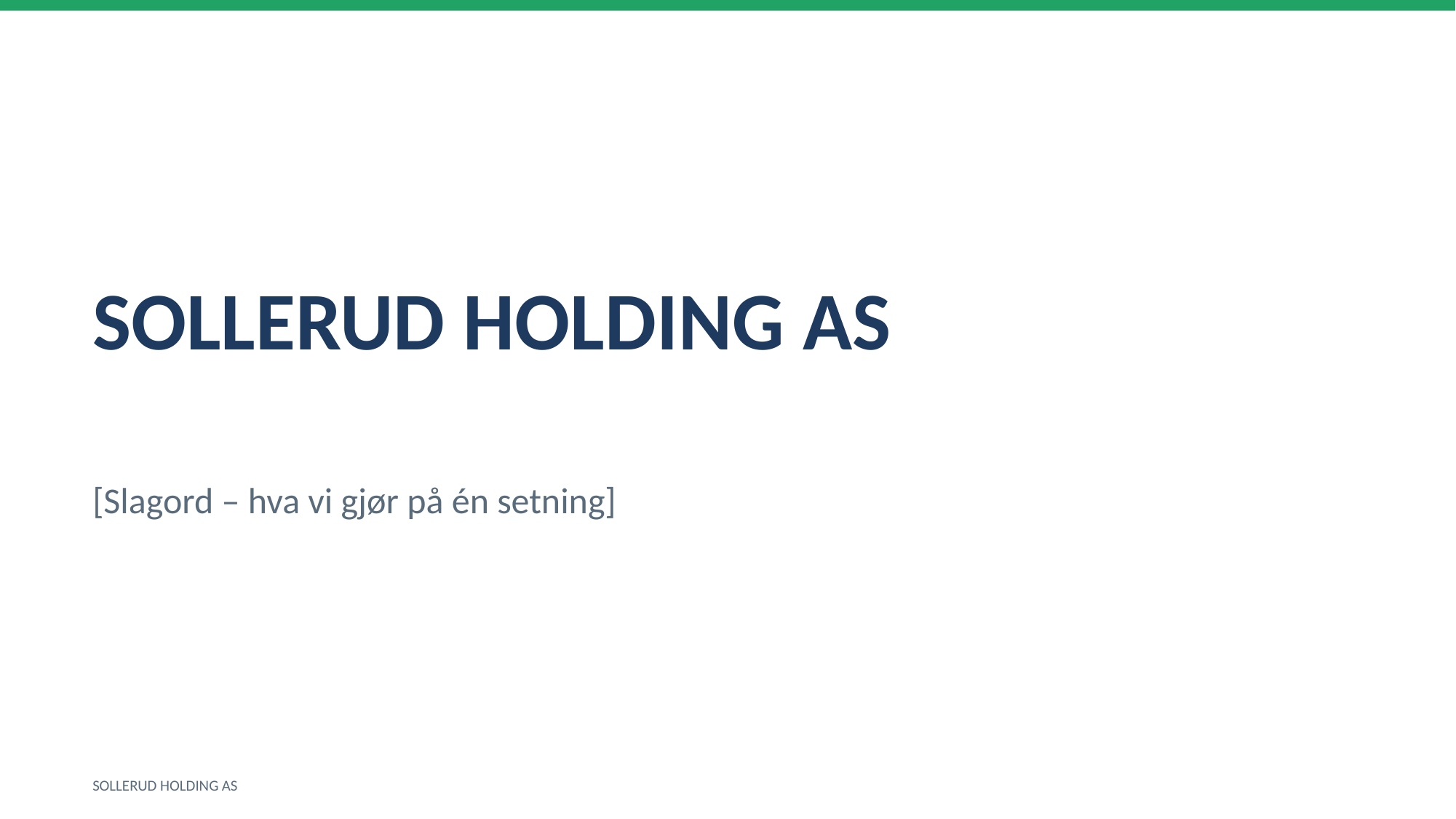

SOLLERUD HOLDING AS
[Slagord – hva vi gjør på én setning]
SOLLERUD HOLDING AS